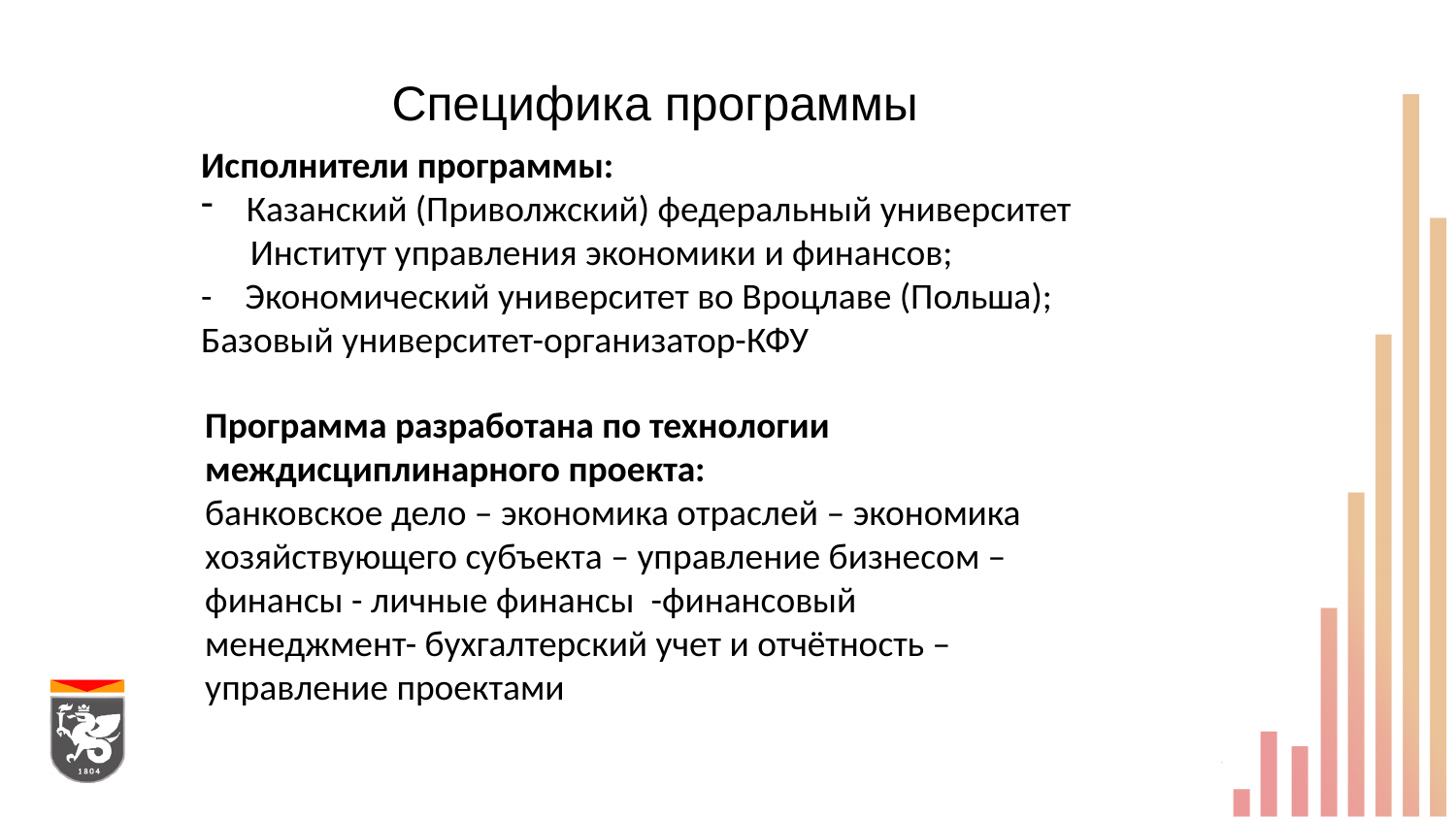

Специфика программы
Исполнители программы:
Казанский (Приволжский) федеральный университет
      Институт управления экономики и финансов;
-    Экономический университет во Вроцлаве (Польша);
Базовый университет-организатор-КФУ
Программа разработана по технологии междисциплинарного проекта:
банковское дело – экономика отраслей – экономика хозяйствующего субъекта – управление бизнесом – финансы - личные финансы  -финансовый менеджмент- бухгалтерский учет и отчётность – управление проектами